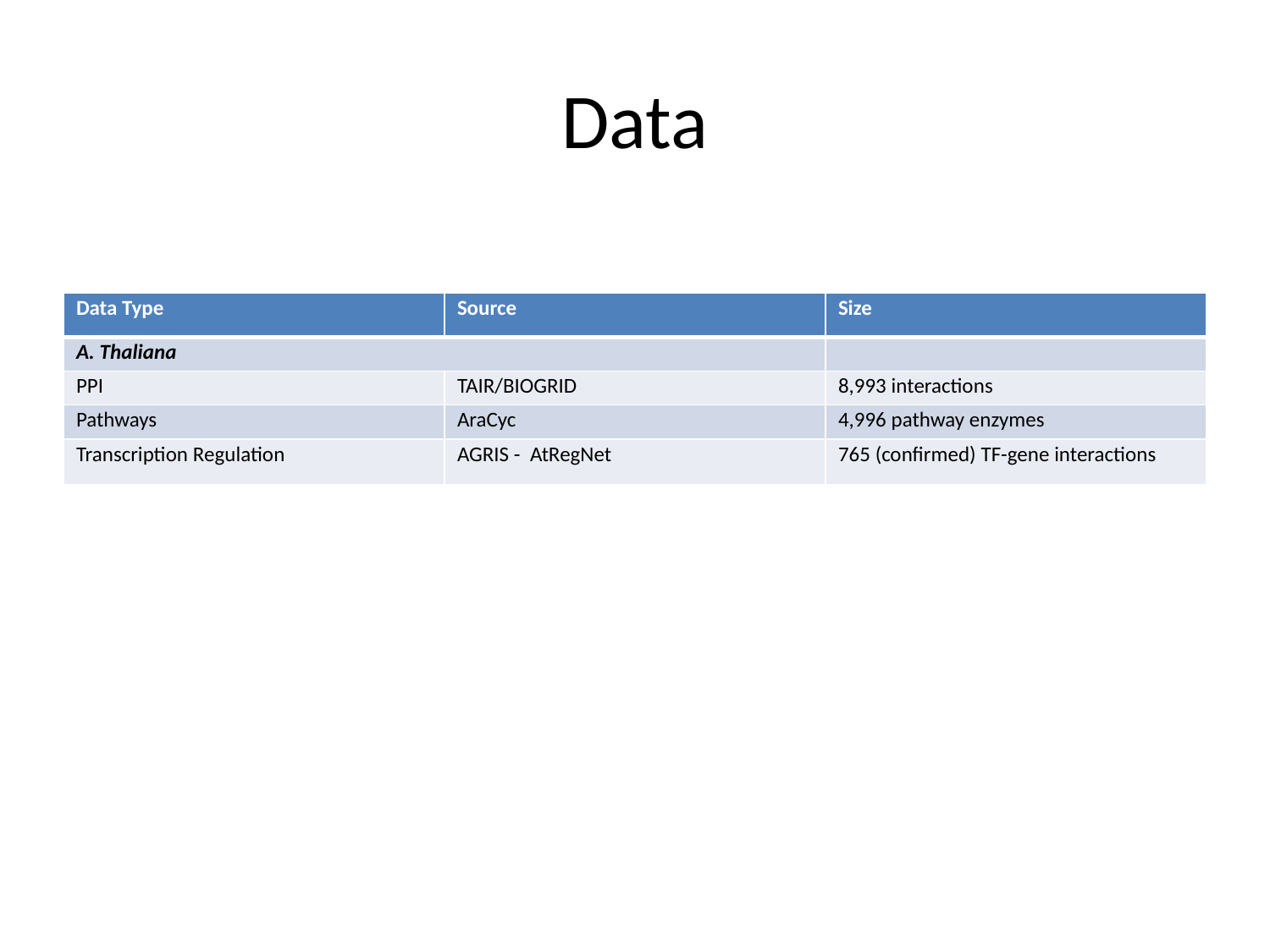

# Data
| Data Type | Source | Size |
| --- | --- | --- |
| A. Thaliana |  |  |
| PPI | TAIR/BIOGRID | 8,993 interactions |
| Pathways | AraCyc | 4,996 pathway enzymes |
| Transcription Regulation | AGRIS - AtRegNet | 765 (confirmed) TF-gene interactions |